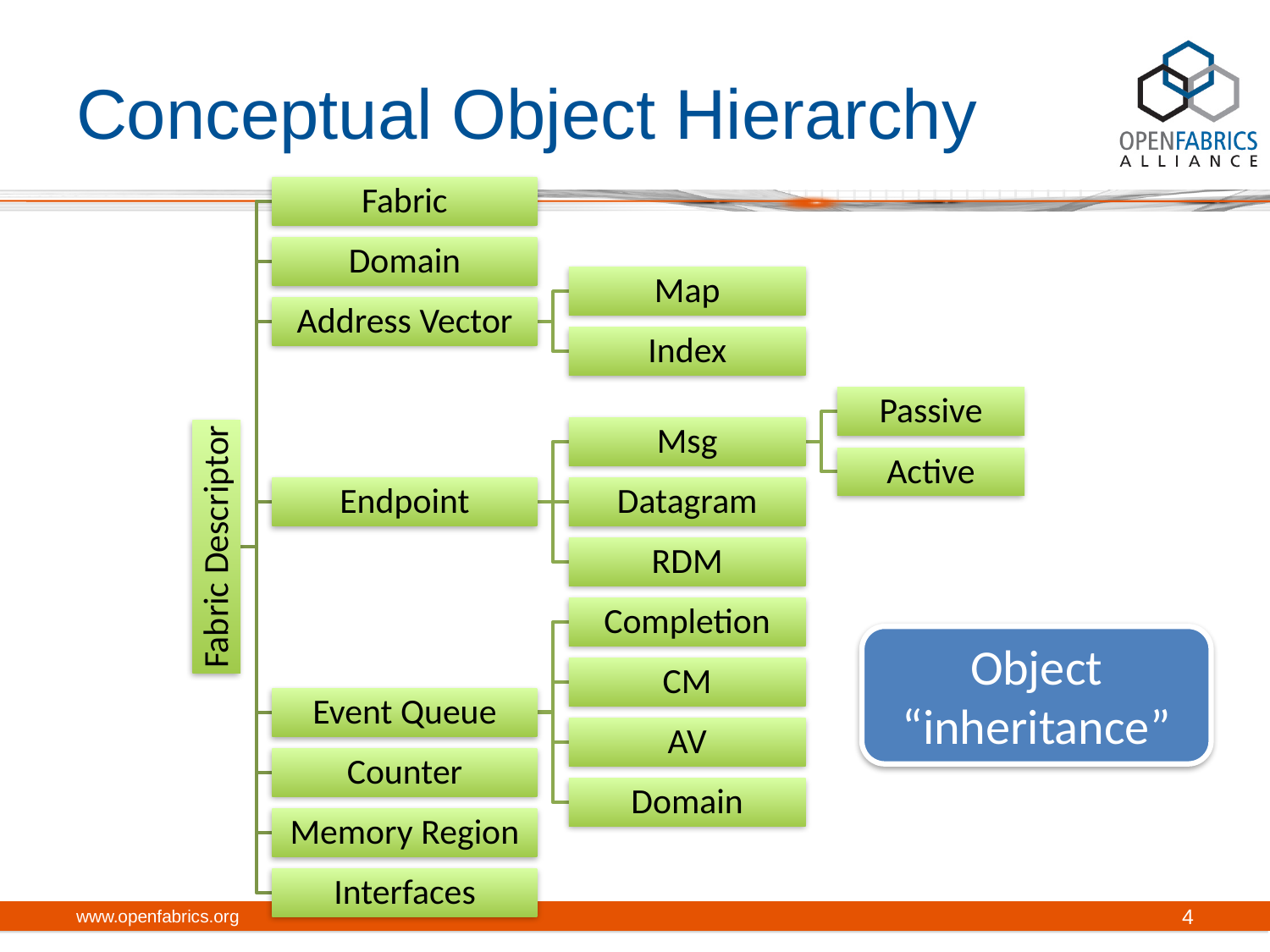

# Conceptual Object Hierarchy

Fabric Descriptor
Fabric
Domain
Address Vector
Map
Index
Endpoint
Msg
Passive
Active
Datagram
RDM
Event Queue
Completion
CM
AV
Domain
Counter
Memory Region
Interfaces
Object “inheritance”
www.openfabrics.org
4